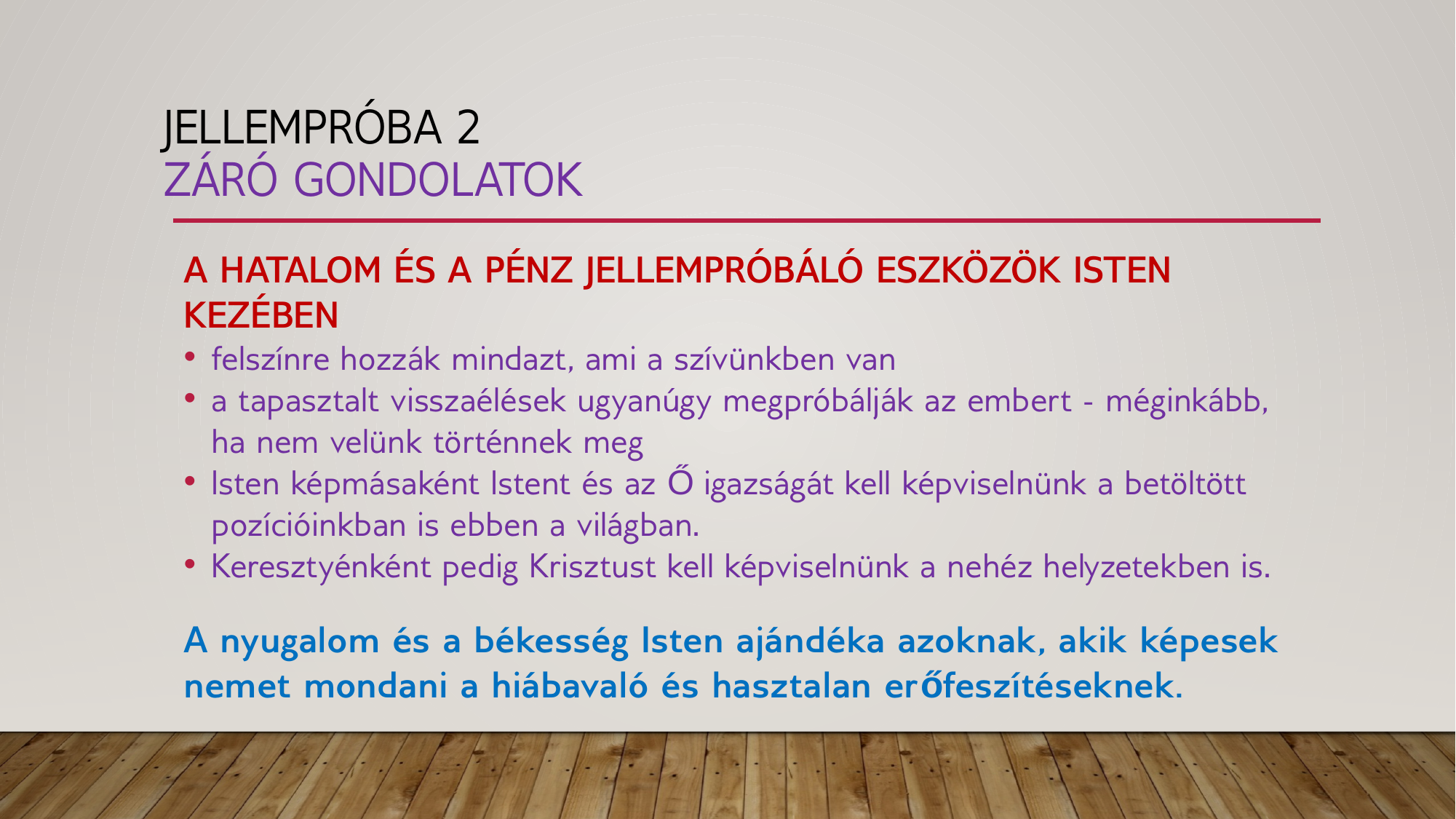

# Jellempróba 2 záró gondolatok
A HATALOM ÉS A PÉNZ JELLEMPRÓBÁLÓ ESZKÖZÖK ISTEN KEZÉBEN
felszínre hozzák mindazt, ami a szívünkben van
a tapasztalt visszaélések ugyanúgy megpróbálják az embert - méginkább, ha nem velünk történnek meg
Isten képmásaként Istent és az Ő igazságát kell képviselnünk a betöltött pozícióinkban is ebben a világban.
Keresztyénként pedig Krisztust kell képviselnünk a nehéz helyzetekben is.

A nyugalom és a békesség Isten ajándéka azoknak, akik képesek nemet mondani a hiábavaló és hasztalan erőfeszítéseknek.